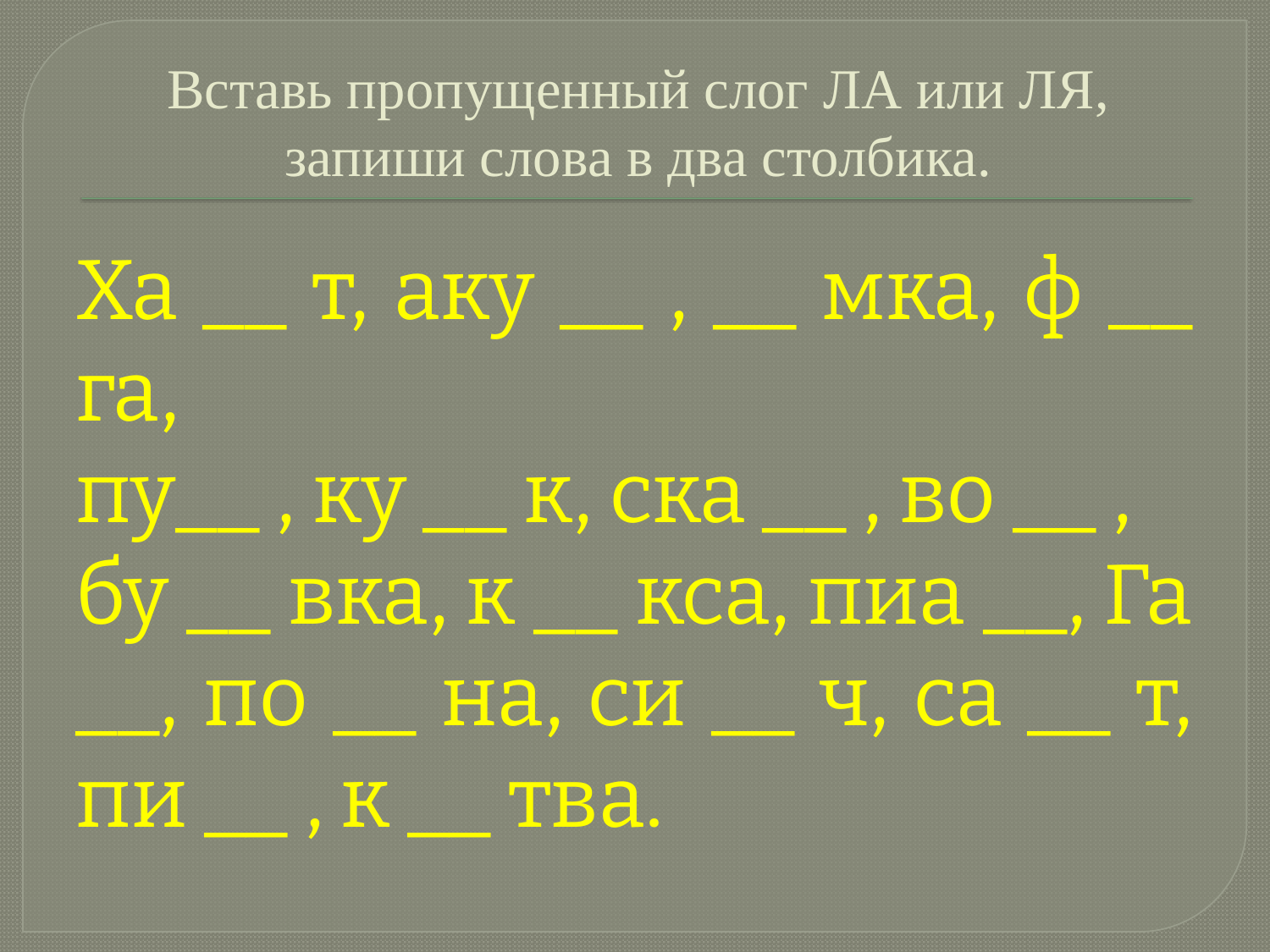

# Вставь пропущенный слог ЛА или ЛЯ, запиши слова в два столбика.
Ха __ т, аку __ , __ мка, ф __ га,
пу__ , ку __ к, ска __ , во __ ,
бу __ вка, к __ кса, пиа __, Га __, по __ на, си __ ч, са __ т, пи __ , к __ тва.